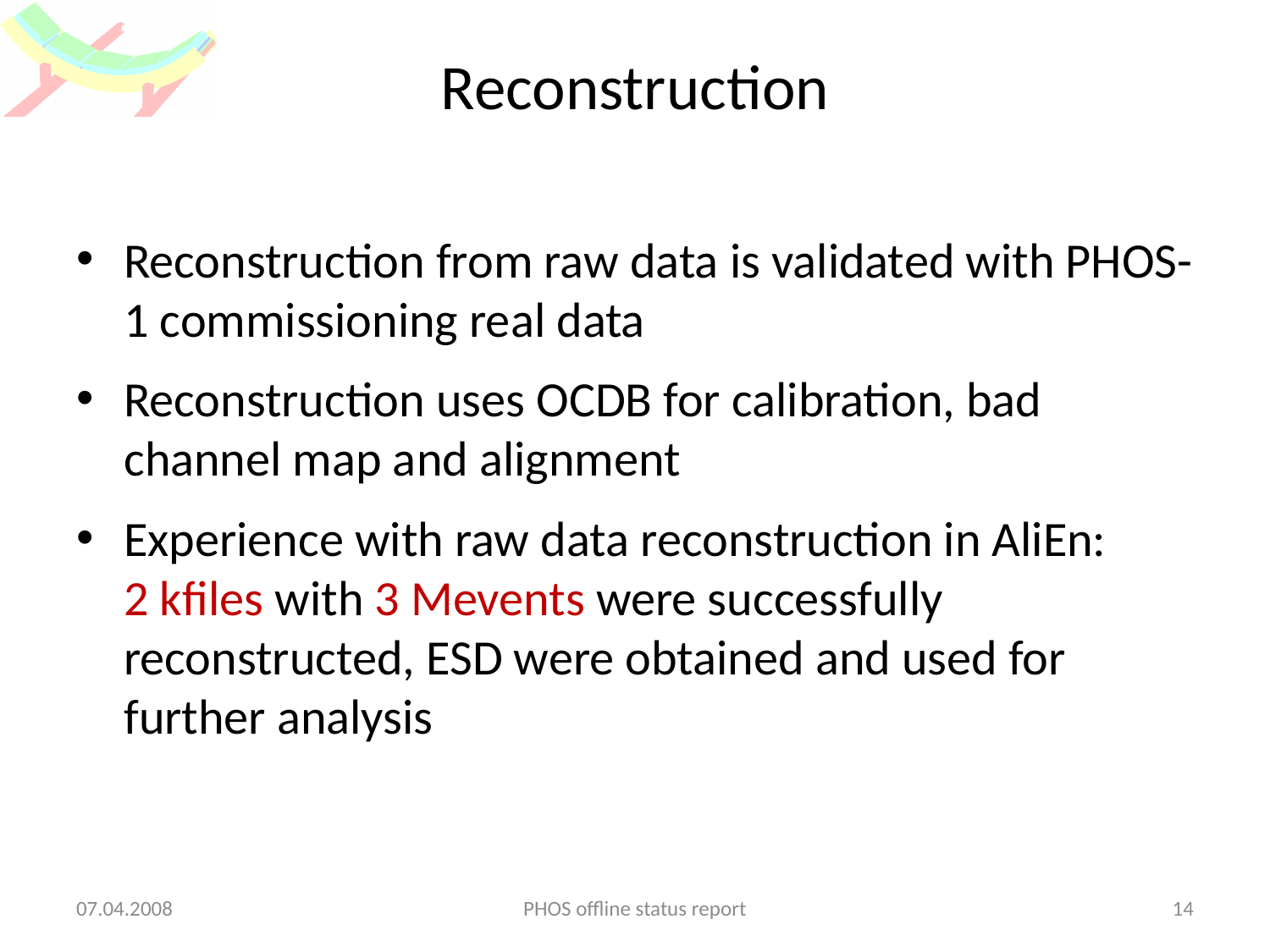

# Reconstruction
Reconstruction from raw data is validated with PHOS-1 commissioning real data
Reconstruction uses OCDB for calibration, bad channel map and alignment
Experience with raw data reconstruction in AliEn:        2 kfiles with 3 Mevents were successfully reconstructed, ESD were obtained and used for further analysis
07.04.2008
PHOS offline status report
14